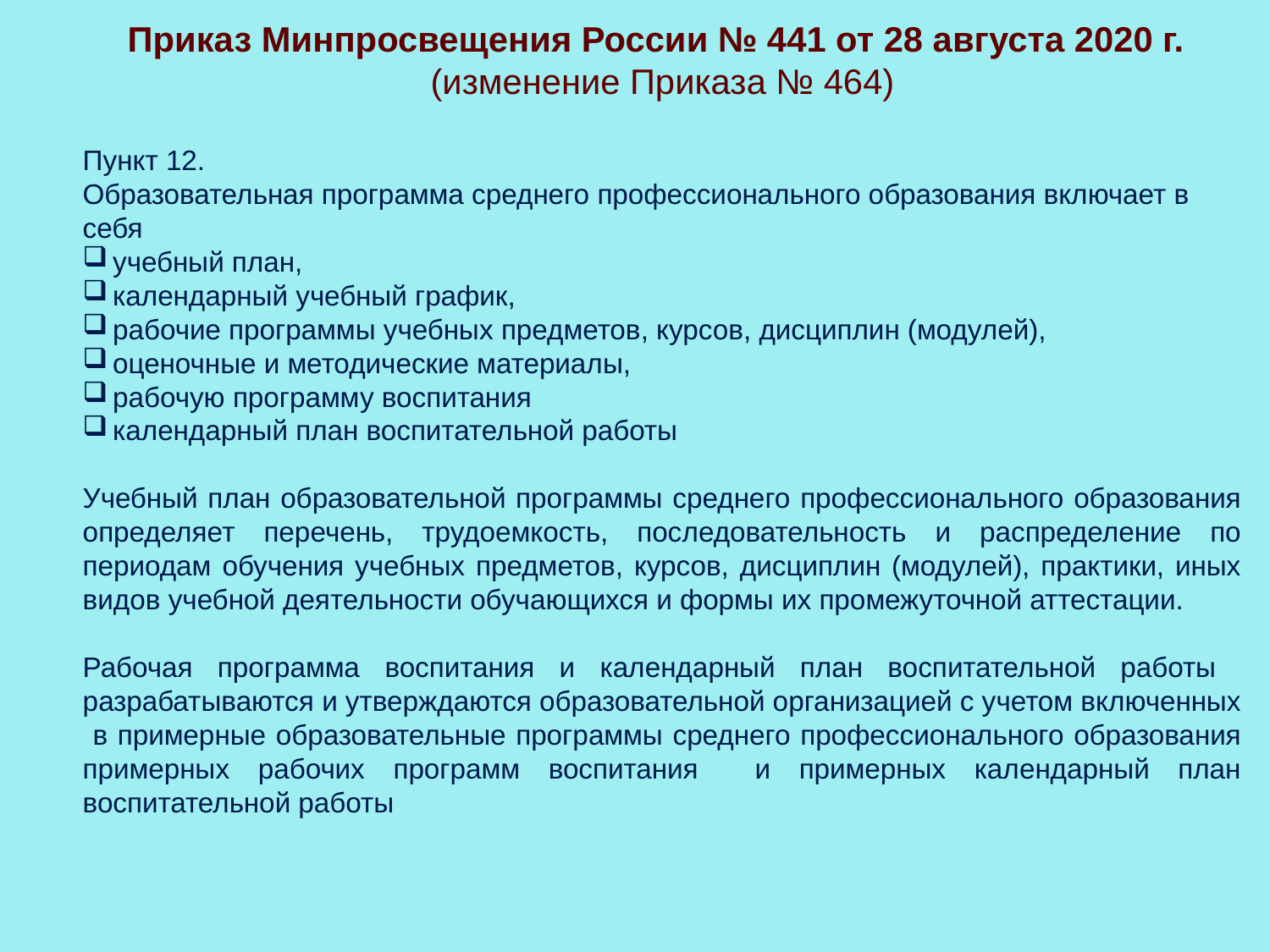

Приказ Минпросвещения России № 441 от 28 августа 2020 г.
(изменение Приказа № 464)
Пункт 12.
Образовательная программа среднего профессионального образования включает в себя
учебный план,
календарный учебный график,
рабочие программы учебных предметов, курсов, дисциплин (модулей),
оценочные и методические материалы,
рабочую программу воспитания
календарный план воспитательной работы

Учебный план образовательной программы среднего профессионального образования определяет перечень, трудоемкость, последовательность и распределение по периодам обучения учебных предметов, курсов, дисциплин (модулей), практики, иных видов учебной деятельности обучающихся и формы их промежуточной аттестации.

Рабочая программа воспитания и календарный план воспитательной работы  разрабатываются и утверждаются образовательной организацией с учетом включенных  в примерные образовательные программы среднего профессионального образования примерных рабочих программ воспитания  и примерных календарный план воспитательной работы